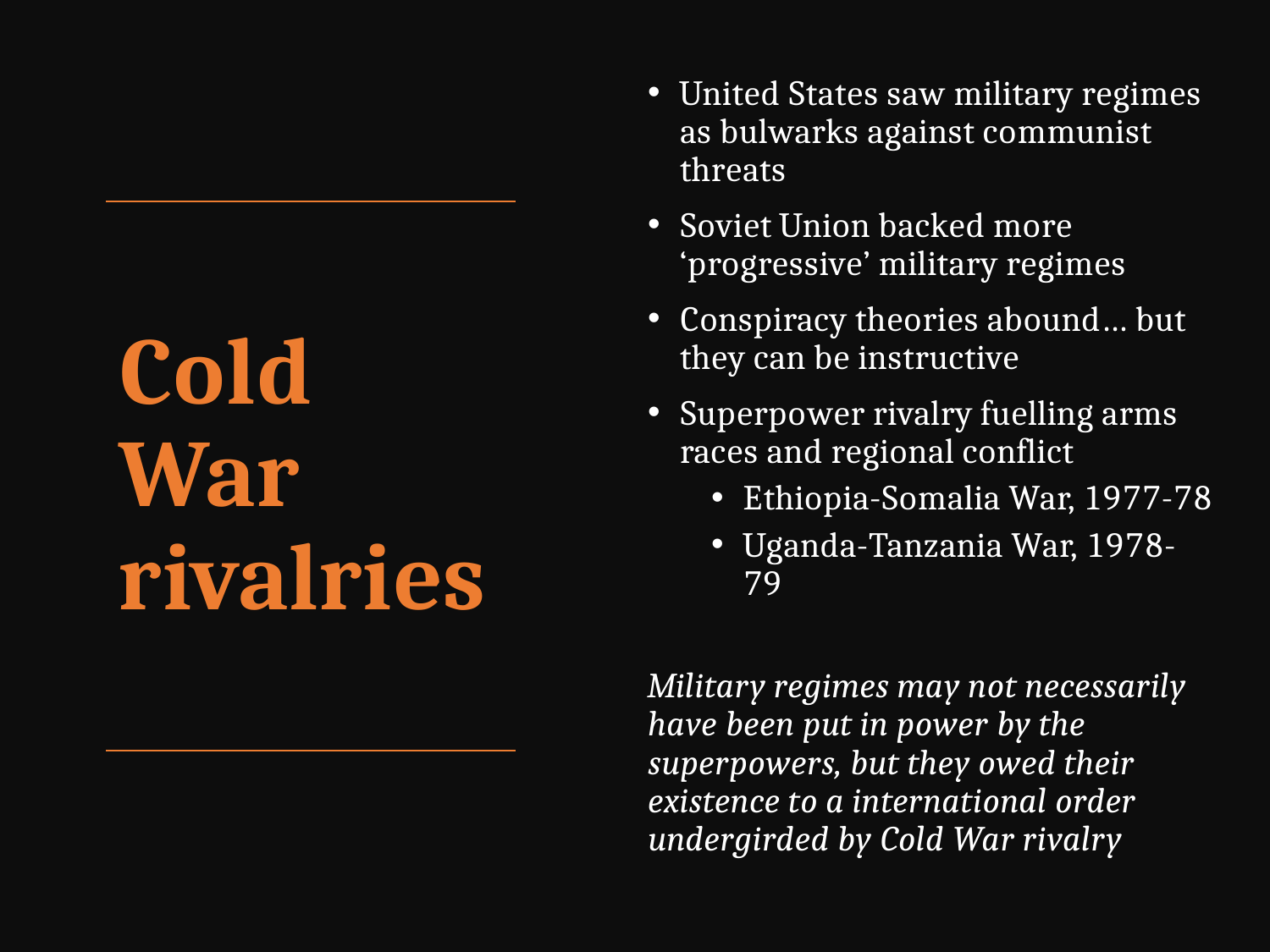

United States saw military regimes as bulwarks against communist threats
Soviet Union backed more ‘progressive’ military regimes
Conspiracy theories abound… but they can be instructive
Superpower rivalry fuelling arms races and regional conflict
Ethiopia-Somalia War, 1977-78
Uganda-Tanzania War, 1978-79

Military regimes may not necessarily have been put in power by the superpowers, but they owed their existence to a international order undergirded by Cold War rivalry
# Cold War rivalries